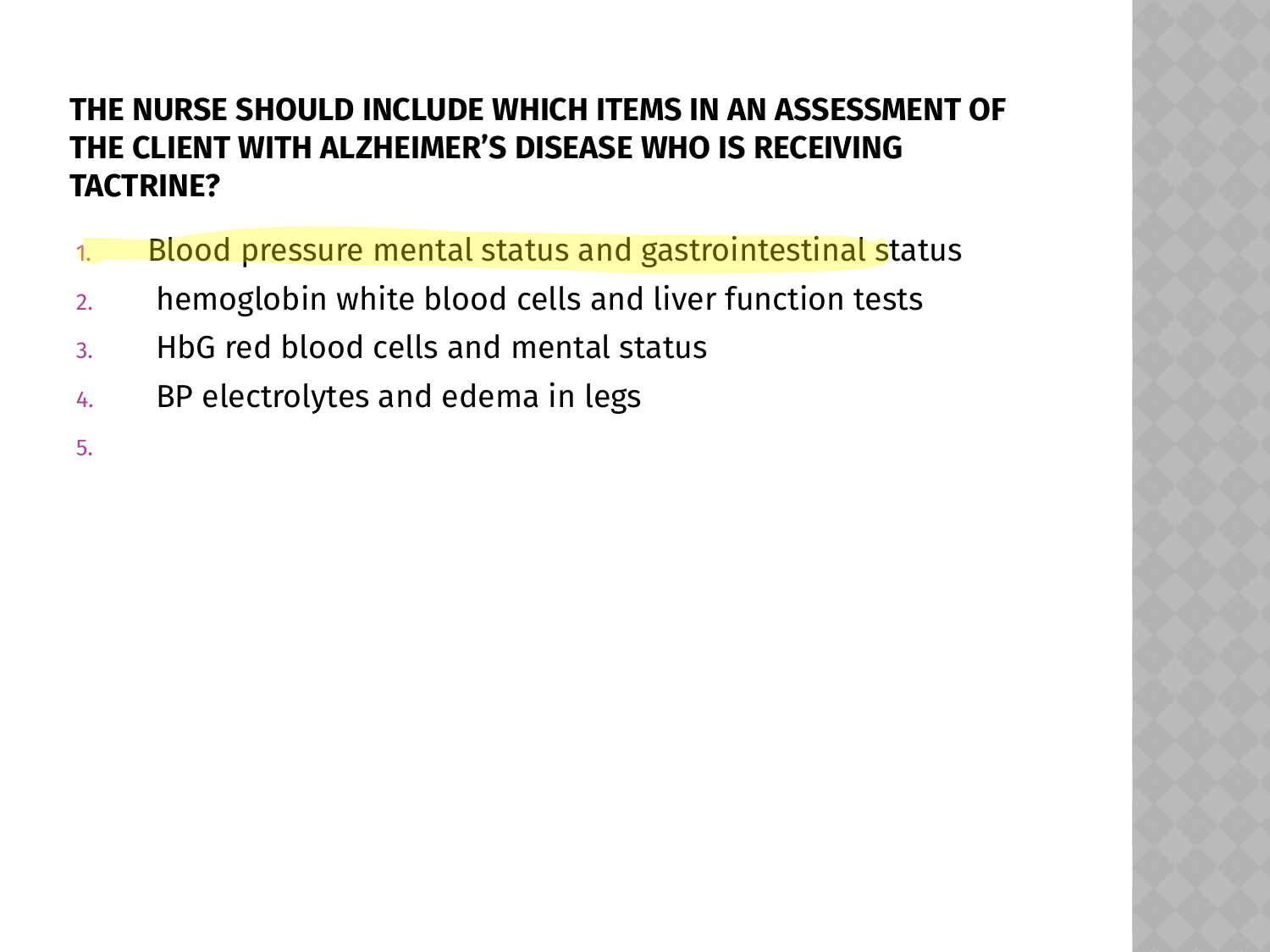

# The nurse should include which items in an assessment of the client with Alzheimer’s disease who is receiving tactrine?
Blood pressure mental status and gastrointestinal status
 hemoglobin white blood cells and liver function tests
 HbG red blood cells and mental status
 BP electrolytes and edema in legs